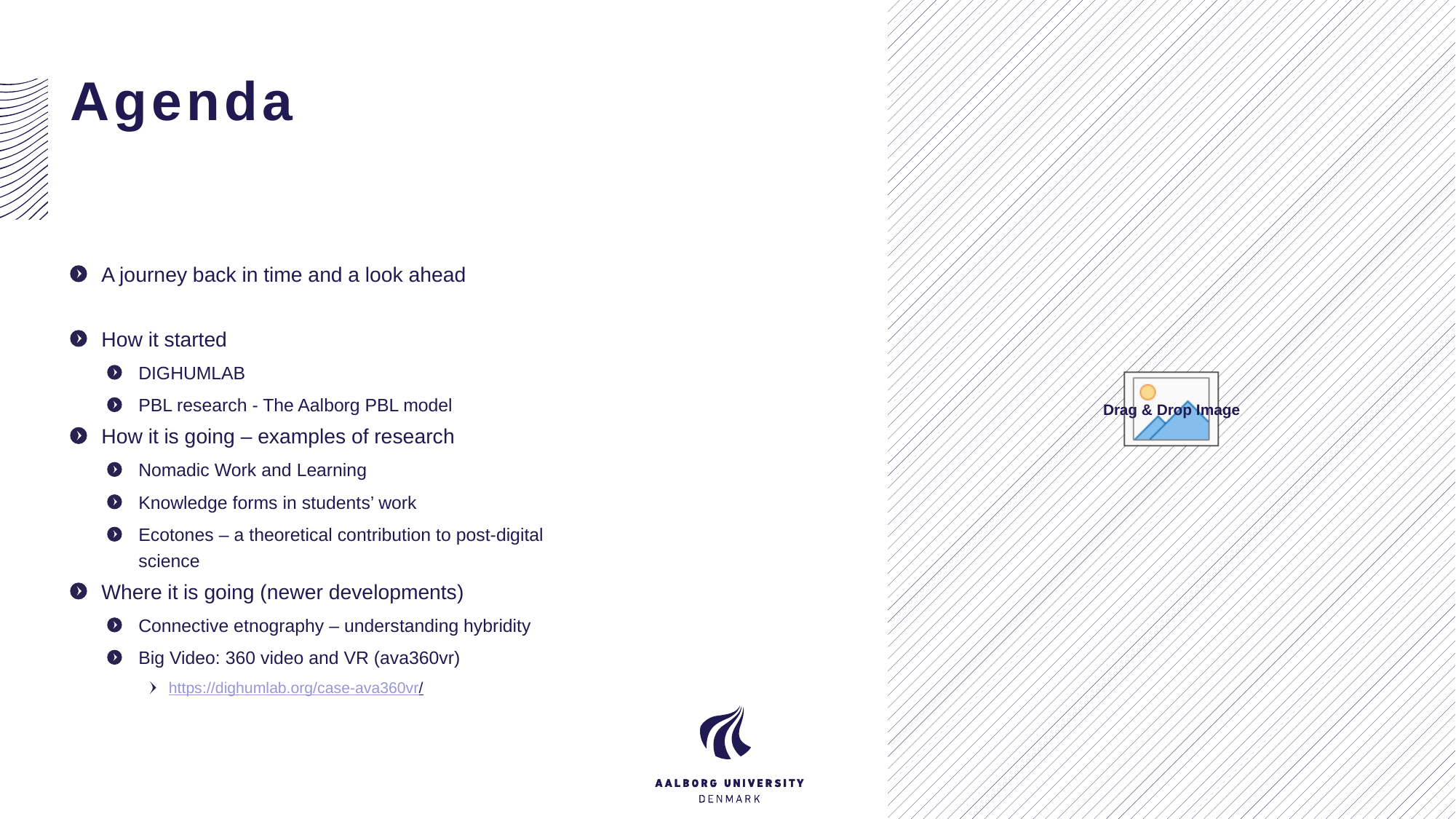

# Agenda
3
A journey back in time and a look ahead

How it started
DIGHUMLAB
PBL research - The Aalborg PBL model
How it is going – examples of research
Nomadic Work and Learning
Knowledge forms in students’ work
Ecotones – a theoretical contribution to post-digital science
Where it is going (newer developments)
Connective etnography – understanding hybridity
Big Video: 360 video and VR (ava360vr)
https://dighumlab.org/case-ava360vr/